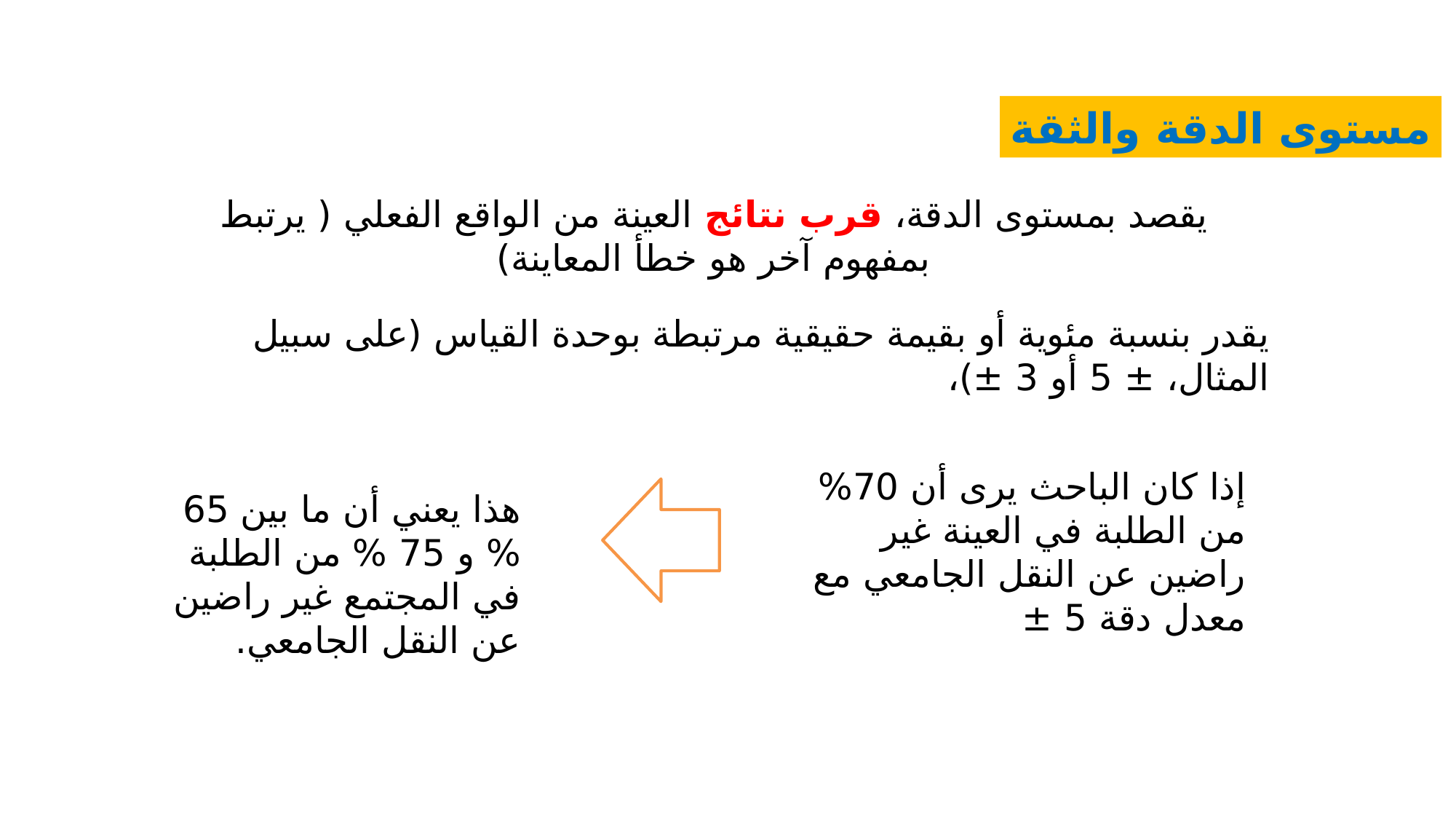

مستوى الدقة والثقة
يقصد بمستوى الدقة، قرب نتائج العينة من الواقع الفعلي ( يرتبط بمفهوم آخر هو خطأ المعاينة)
يقدر بنسبة مئوية أو بقيمة حقيقية مرتبطة بوحدة القياس (على سبيل المثال، ± 5 أو 3 ±)،
إذا كان الباحث يرى أن 70% من الطلبة في العينة غير راضين عن النقل الجامعي مع معدل دقة 5 ±

هذا يعني أن ما بين 65 % و 75 % من الطلبة في المجتمع غير راضين عن النقل الجامعي.